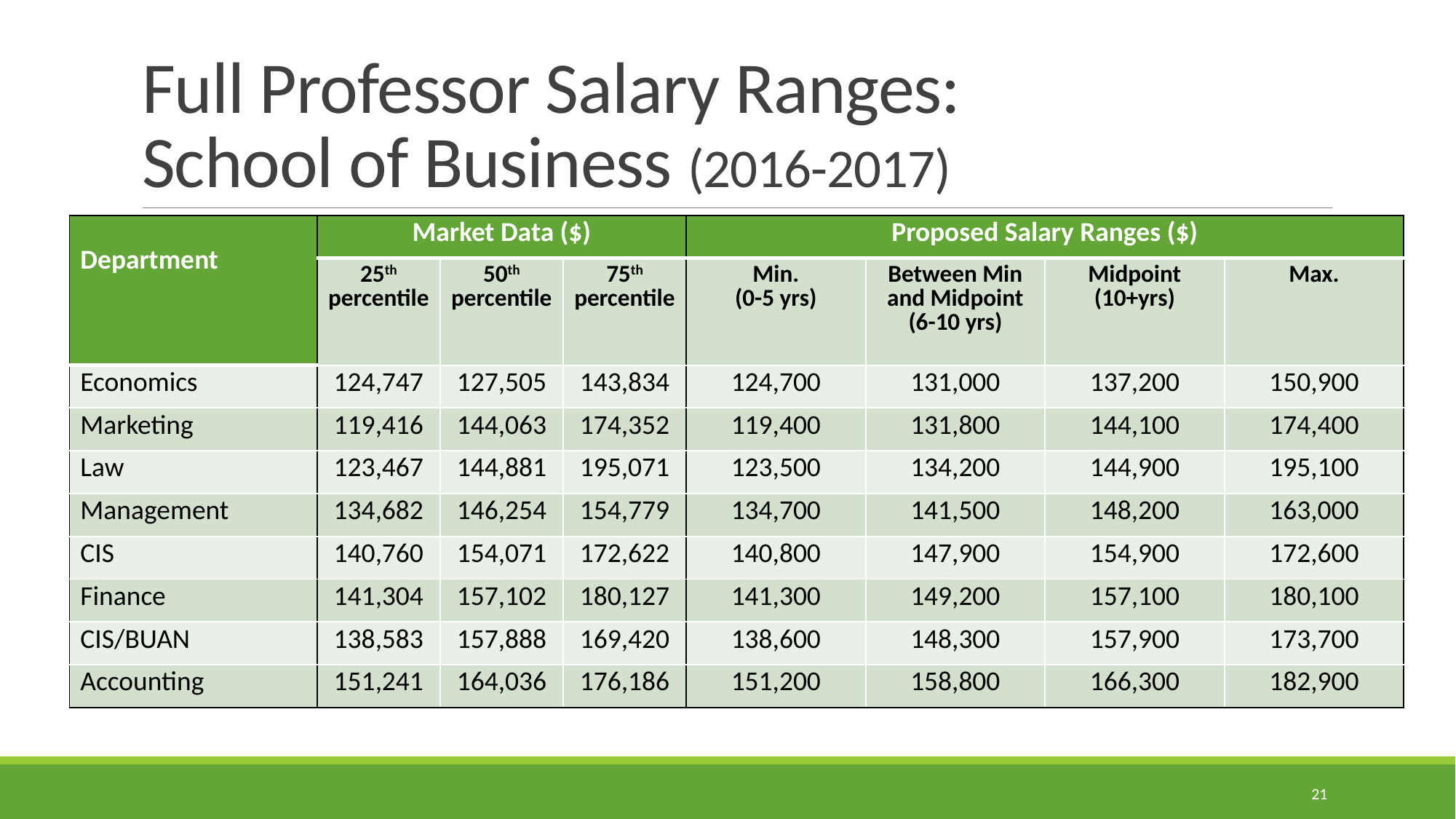

# Full Professor Salary Ranges: School of Business (2016-2017)
| Department | Market Data ($) |  |  | Proposed Salary Ranges ($) |  |  |  |
| --- | --- | --- | --- | --- | --- | --- | --- |
|  | 25th percentile | 50th percentile | 75th percentile | Min. (0-5 yrs) | Between Min and Midpoint (6-10 yrs) | Midpoint (10+yrs) | Max. |
| Economics | 124,747 | 127,505 | 143,834 | 124,700 | 131,000 | 137,200 | 150,900 |
| Marketing | 119,416 | 144,063 | 174,352 | 119,400 | 131,800 | 144,100 | 174,400 |
| Law | 123,467 | 144,881 | 195,071 | 123,500 | 134,200 | 144,900 | 195,100 |
| Management | 134,682 | 146,254 | 154,779 | 134,700 | 141,500 | 148,200 | 163,000 |
| CIS | 140,760 | 154,071 | 172,622 | 140,800 | 147,900 | 154,900 | 172,600 |
| Finance | 141,304 | 157,102 | 180,127 | 141,300 | 149,200 | 157,100 | 180,100 |
| CIS/BUAN | 138,583 | 157,888 | 169,420 | 138,600 | 148,300 | 157,900 | 173,700 |
| Accounting | 151,241 | 164,036 | 176,186 | 151,200 | 158,800 | 166,300 | 182,900 |
21